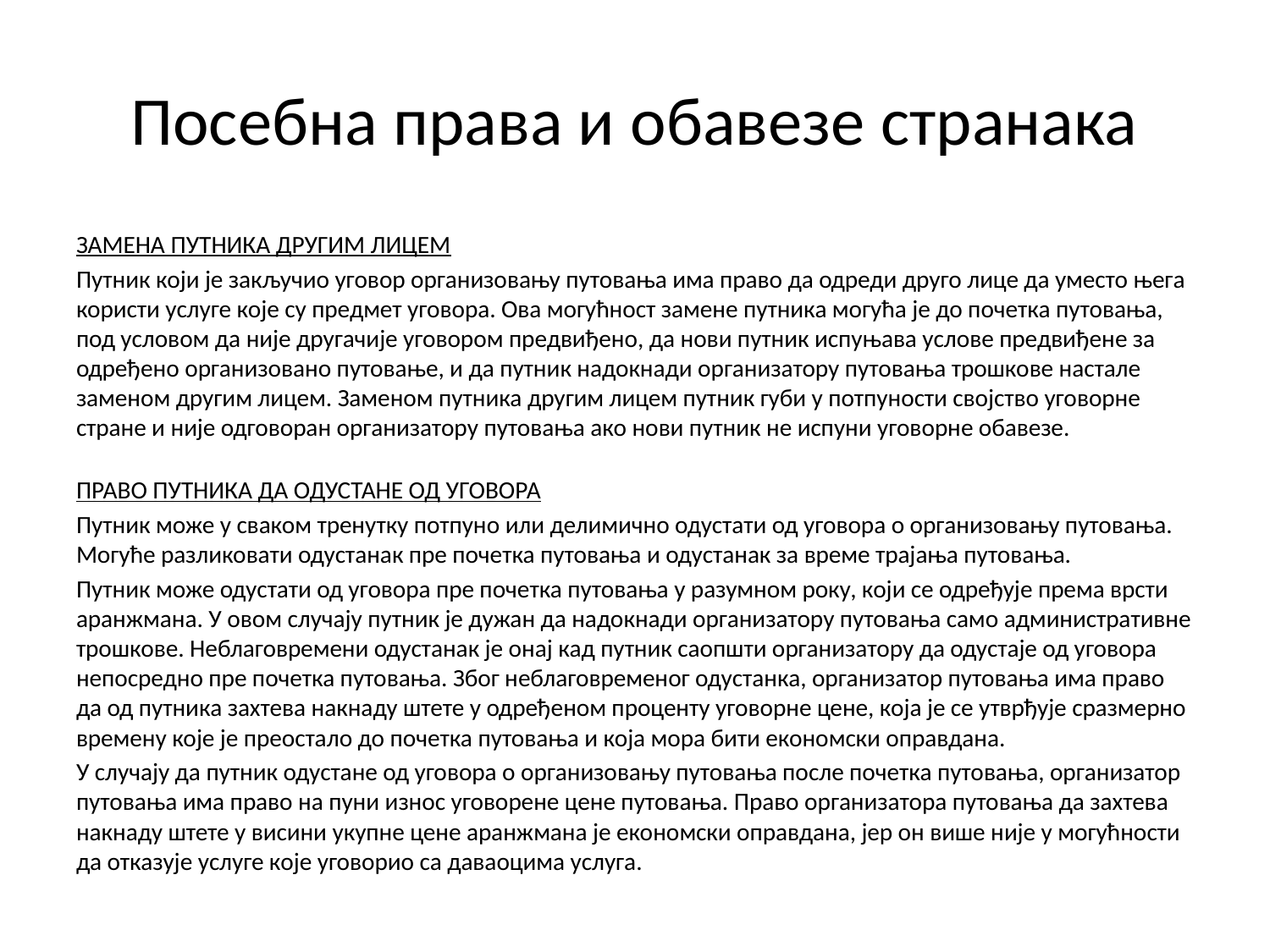

# Посебна права и обавезе странака
ЗАМЕНА ПУТНИКА ДРУГИМ ЛИЦЕМ
Путник који је закључио уговор организовању путовања има право да одреди друго лице да уместо њега користи услуге које су предмет уговора. Ова могућност замене путника могућа је до почетка путовања, под условом да није другачије уговором предвиђено, да нови путник испуњава услове предвиђене за одређено организовано путовање, и да путник надокнади организатору путовања трошкове настале заменом другим лицем. Заменом путника другим лицем путник губи у потпуности својство уговорне стране и није одговоран организатору путовања ако нови путник не испуни уговорне обавезе.

ПРАВО ПУТНИКА ДА ОДУСТАНЕ ОД УГОВОРА
Путник може у сваком тренутку потпуно или делимично одустати од уговора о организовању путовања. Могуће разликовати одустанак пре почетка путовања и одустанак за време трајања путовања.
Путник може одустати од уговора пре почетка путовања у разумном року, који се одређује према врсти аранжмана. У овом случају путник је дужан да надокнади организатору путовања само административне трошкове. Неблаговремени одустанак је онај кад путник саопшти организатору да одустаје од уговора непосредно пре почетка путовања. Због неблаговременог одустанка, организатор путовања има право да од путника захтева накнаду штете у одређеном проценту уговорне цене, која је се утврђује сразмерно времену које је преостало до почетка путовања и која мора бити економски оправдана.
У случају да путник одустане од уговора о организовању путовања после почетка путовања, организатор путовања има право на пуни износ уговорене цене путовања. Право организатора путовања да захтева накнаду штете у висини укупне цене аранжмана је економски оправдана, јер он више није у могућности да отказује услуге које уговорио са даваоцима услуга.